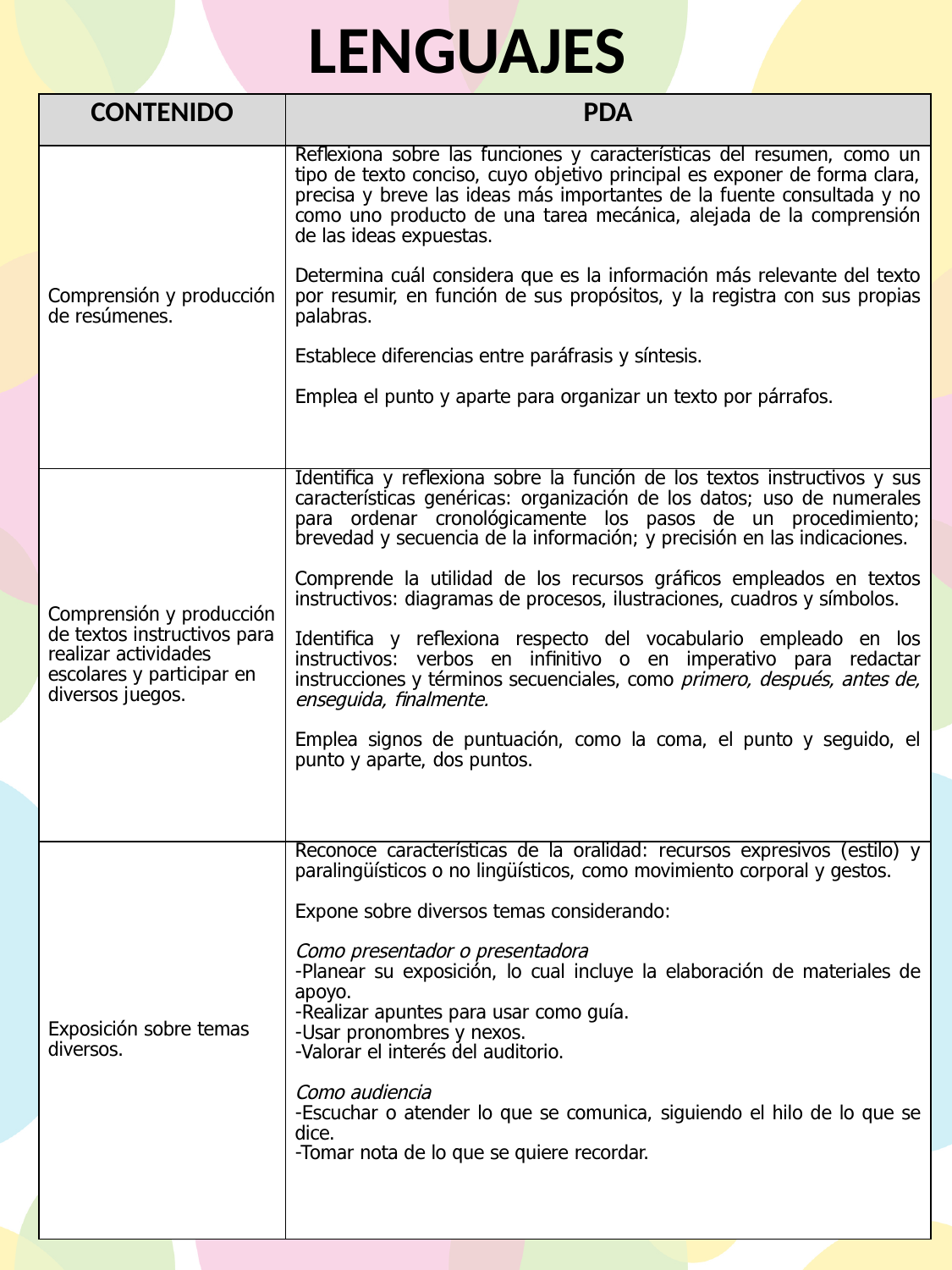

LENGUAJES
| CONTENIDO | PDA |
| --- | --- |
| Comprensión y producción de resúmenes. | Reflexiona sobre las funciones y características del resumen, como un tipo de texto conciso, cuyo objetivo principal es exponer de forma clara, precisa y breve las ideas más importantes de la fuente consultada y no como uno producto de una tarea mecánica, alejada de la comprensión de las ideas expuestas.   Determina cuál considera que es la información más relevante del texto por resumir, en función de sus propósitos, y la registra con sus propias palabras.   Establece diferencias entre paráfrasis y síntesis.   Emplea el punto y aparte para organizar un texto por párrafos. |
| Comprensión y producción de textos instructivos para realizar actividades escolares y participar en diversos juegos. | Identifica y reflexiona sobre la función de los textos instructivos y sus características genéricas: organización de los datos; uso de numerales para ordenar cronológicamente los pasos de un procedimiento; brevedad y secuencia de la información; y precisión en las indicaciones.   Comprende la utilidad de los recursos gráficos empleados en textos instructivos: diagramas de procesos, ilustraciones, cuadros y símbolos.   Identifica y reflexiona respecto del vocabulario empleado en los instructivos: verbos en infinitivo o en imperativo para redactar instrucciones y términos secuenciales, como primero, después, antes de, enseguida, finalmente.   Emplea signos de puntuación, como la coma, el punto y seguido, el punto y aparte, dos puntos. |
| Exposición sobre temas diversos. | Reconoce características de la oralidad: recursos expresivos (estilo) y paralingüísticos o no lingüísticos, como movimiento corporal y gestos.   Expone sobre diversos temas considerando:   Como presentador o presentadora -Planear su exposición, lo cual incluye la elaboración de materiales de apoyo. -Realizar apuntes para usar como guía. -Usar pronombres y nexos. -Valorar el interés del auditorio.   Como audiencia -Escuchar o atender lo que se comunica, siguiendo el hilo de lo que se dice. -Tomar nota de lo que se quiere recordar. |